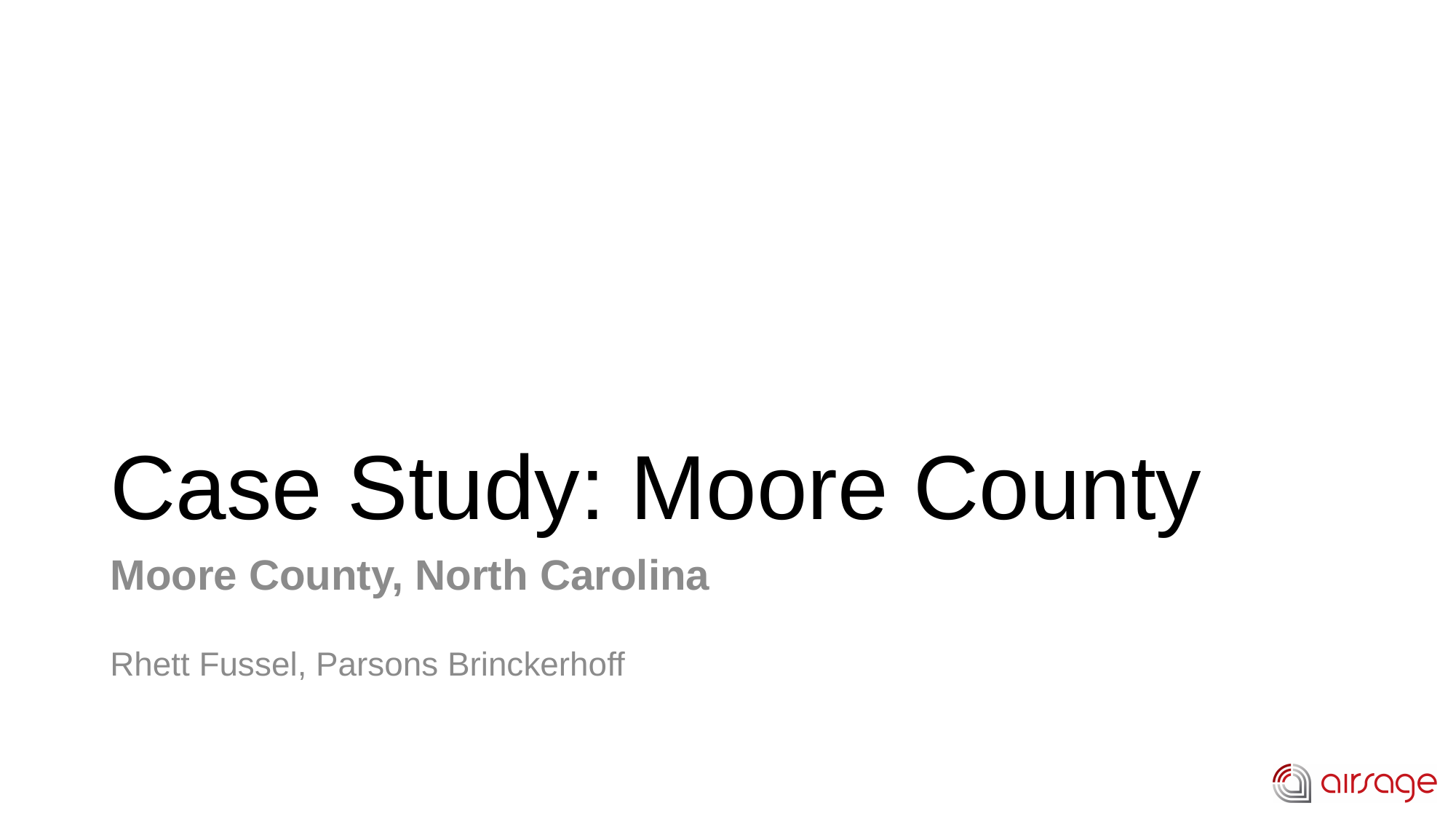

# Case Study: Moore County
Moore County, North Carolina

Rhett Fussel, Parsons Brinckerhoff